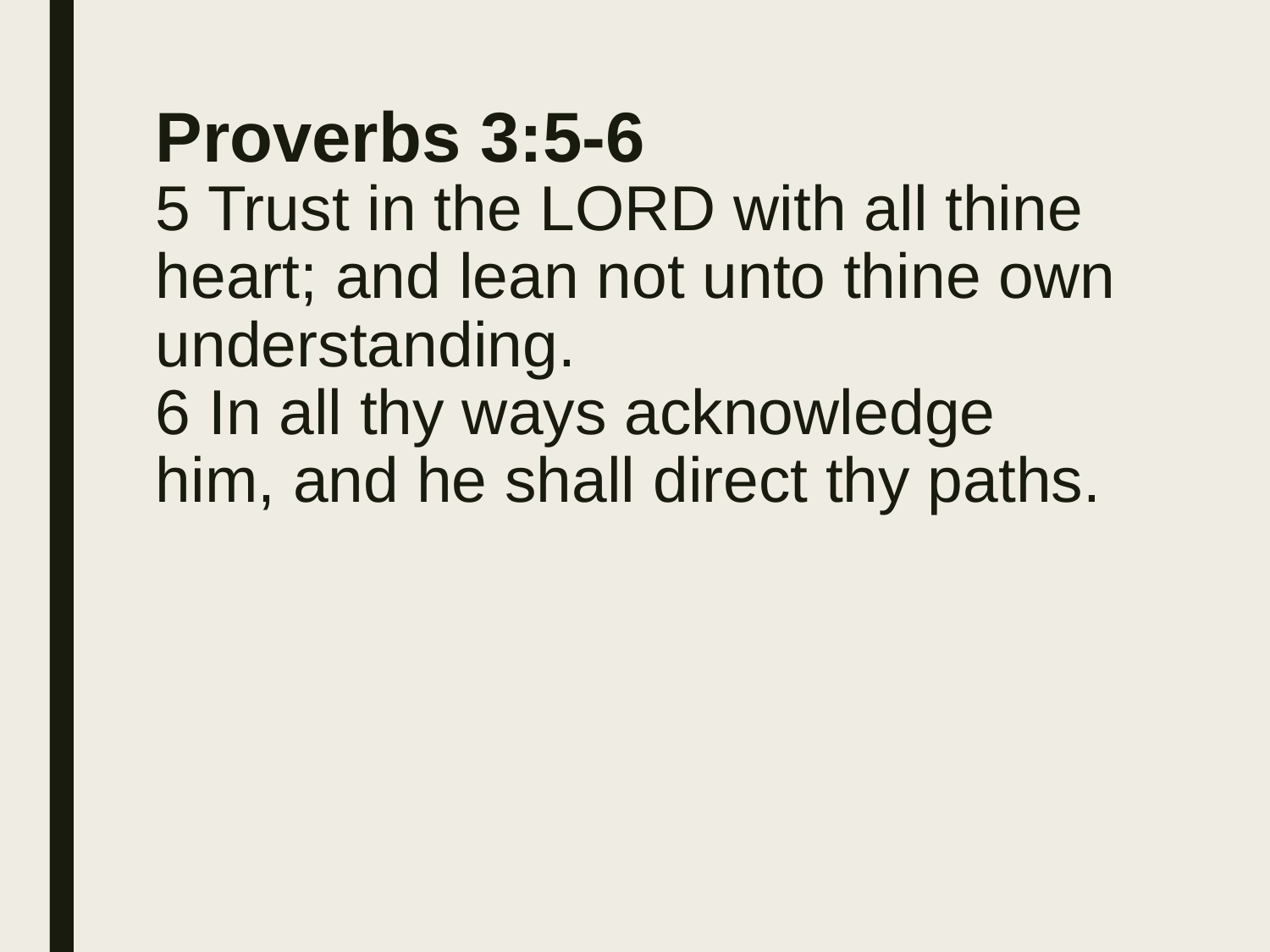

# Proverbs 3:5-6 5 Trust in the LORD with all thine heart; and lean not unto thine own understanding. 6 In all thy ways acknowledge him, and he shall direct thy paths.